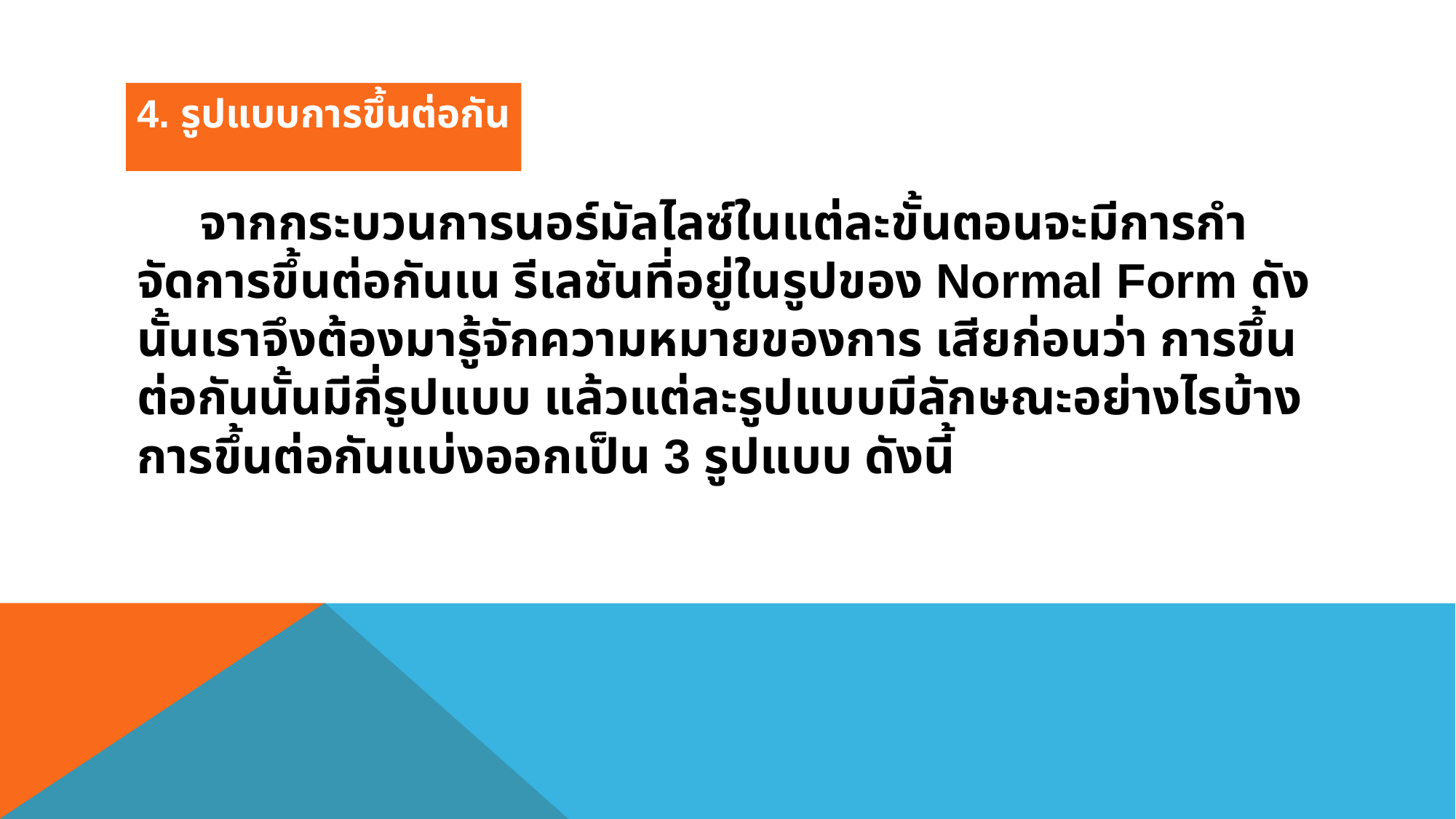

4. รูปแบบการขึ้นต่อกัน
     จากกระบวนการนอร์มัลไลซ์ในแต่ละขั้นตอนจะมีการกําจัดการขึ้นต่อกันเน รีเลชันที่อยู่ในรูปของ Normal Form ดังนั้นเราจึงต้องมารู้จักความหมายของการ เสียก่อนว่า การขึ้นต่อกันนั้นมีกี่รูปแบบ แล้วแต่ละรูปแบบมีลักษณะอย่างไรบ้าง การขึ้นต่อกันแบ่งออกเป็น 3 รูปแบบ ดังนี้